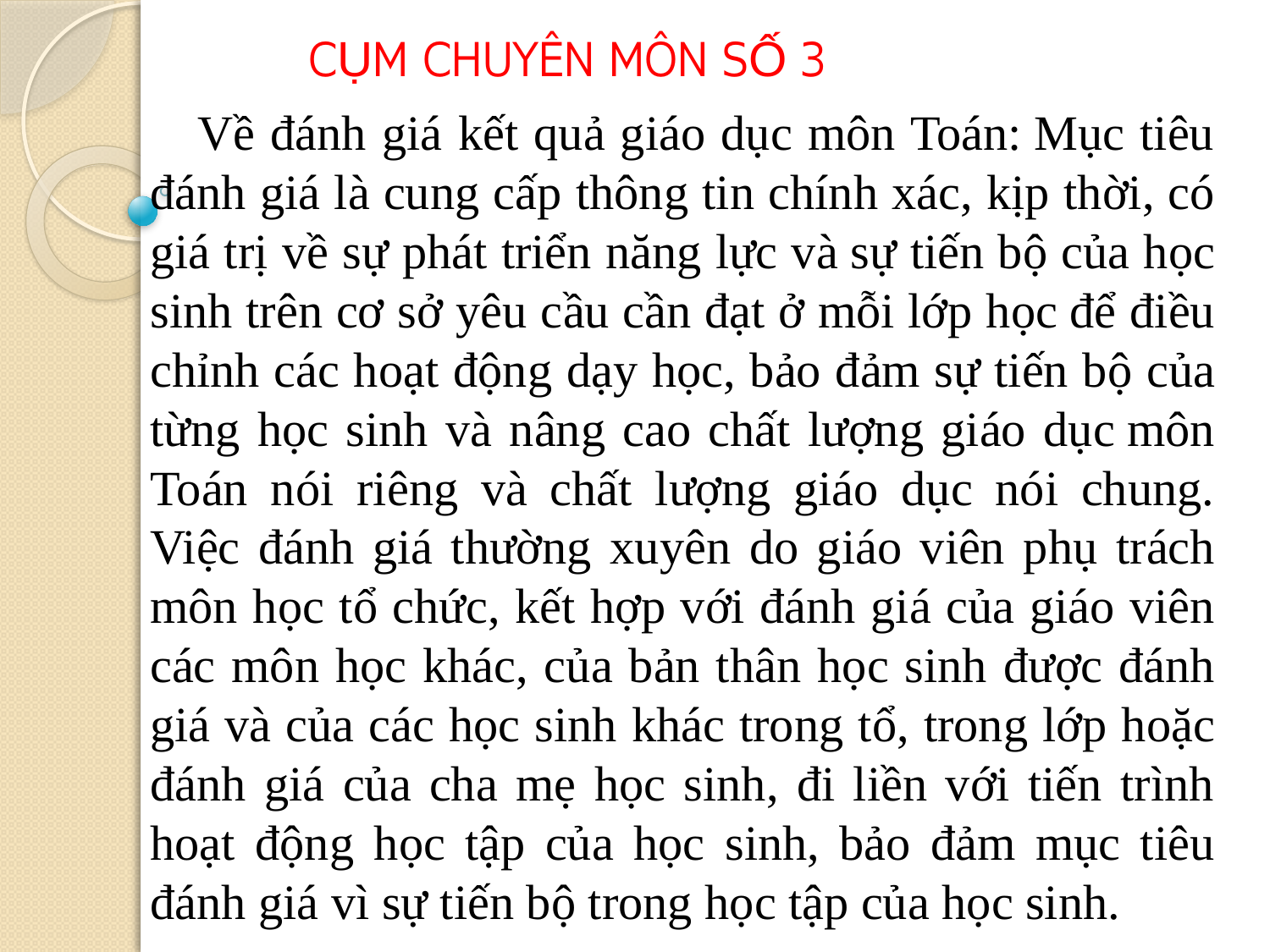

CỤM CHUYÊN MÔN SỐ 3
Về đánh giá kết quả giáo dục môn Toán: Mục tiêu đánh giá là cung cấp thông tin chính xác, kịp thời, có giá trị về sự phát triển năng lực và sự tiến bộ của học sinh trên cơ sở yêu cầu cần đạt ở mỗi lớp học để điều chỉnh các hoạt động dạy học, bảo đảm sự tiến bộ của từng học sinh và nâng cao chất lượng giáo dục môn Toán nói riêng và chất lượng giáo dục nói chung. Việc đánh giá thường xuyên do giáo viên phụ trách môn học tổ chức, kết hợp với đánh giá của giáo viên các môn học khác, của bản thân học sinh được đánh giá và của các học sinh khác trong tổ, trong lớp hoặc đánh giá của cha mẹ học sinh, đi liền với tiến trình hoạt động học tập của học sinh, bảo đảm mục tiêu đánh giá vì sự tiến bộ trong học tập của học sinh.